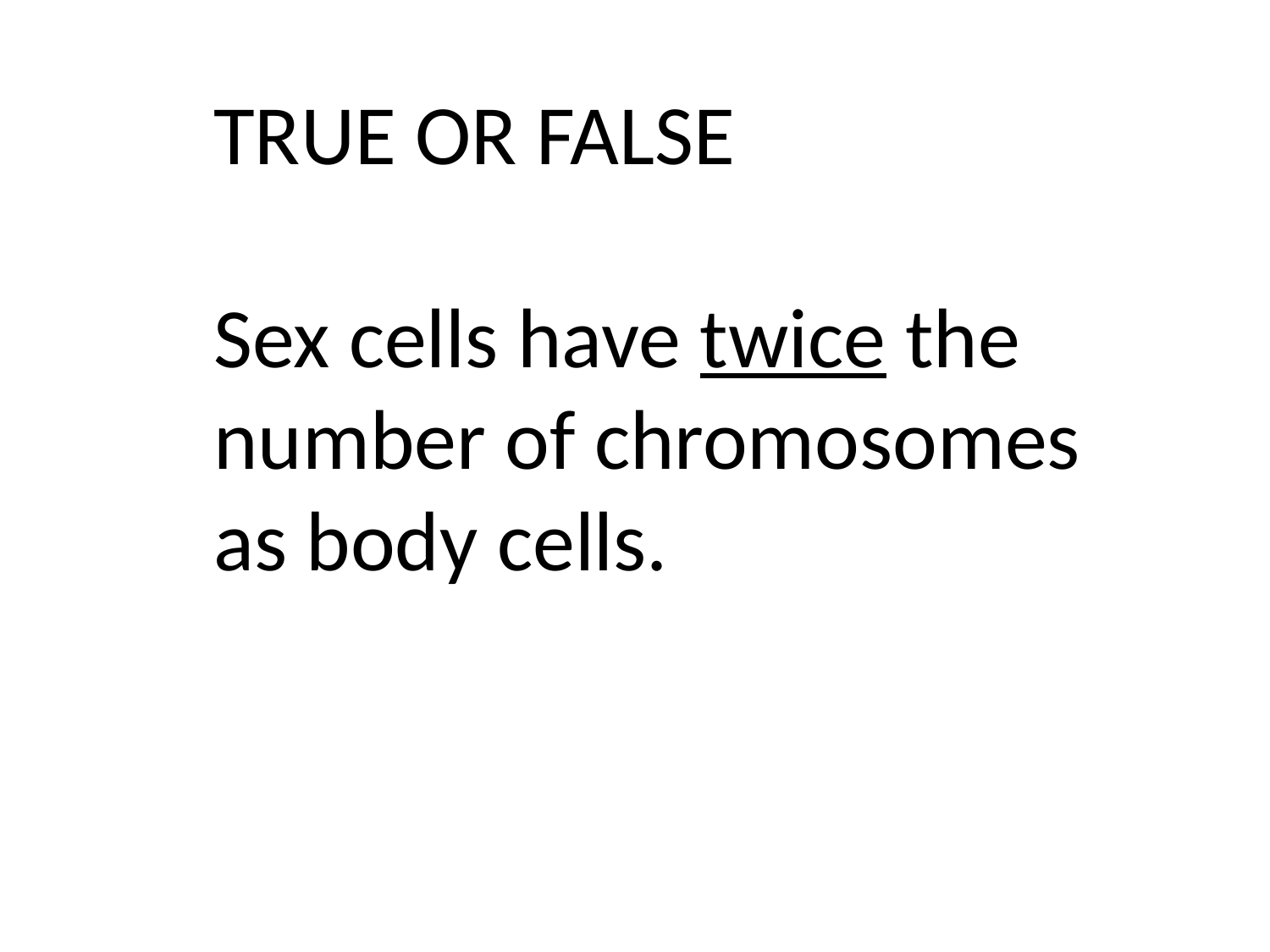

TRUE OR FALSE

Sex cells have twice the number of chromosomes as body cells.